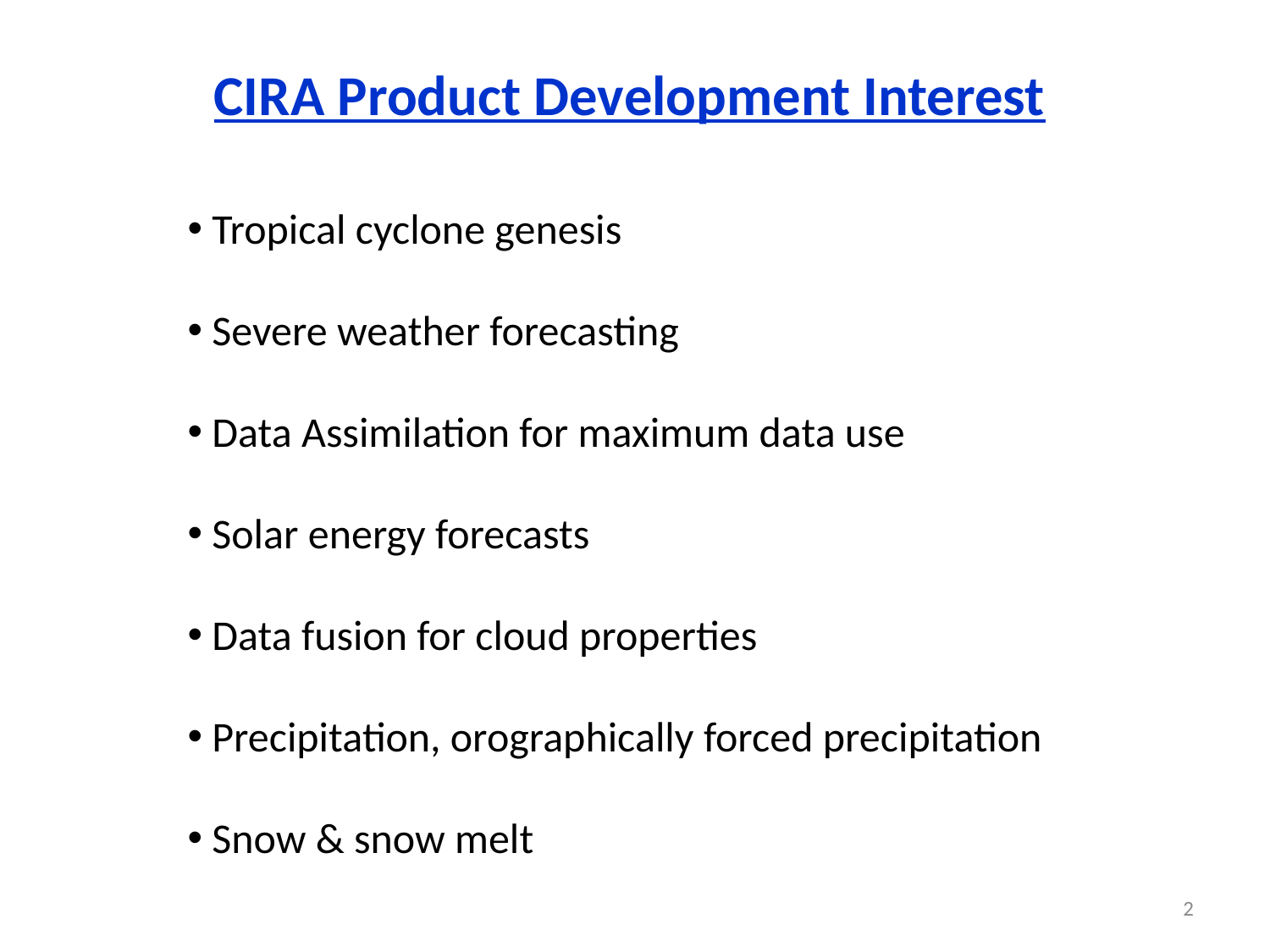

CIRA Product Development Interest
 Tropical cyclone genesis

 Severe weather forecasting

 Data Assimilation for maximum data use

 Solar energy forecasts

 Data fusion for cloud properties

 Precipitation, orographically forced precipitation

 Snow & snow melt

2